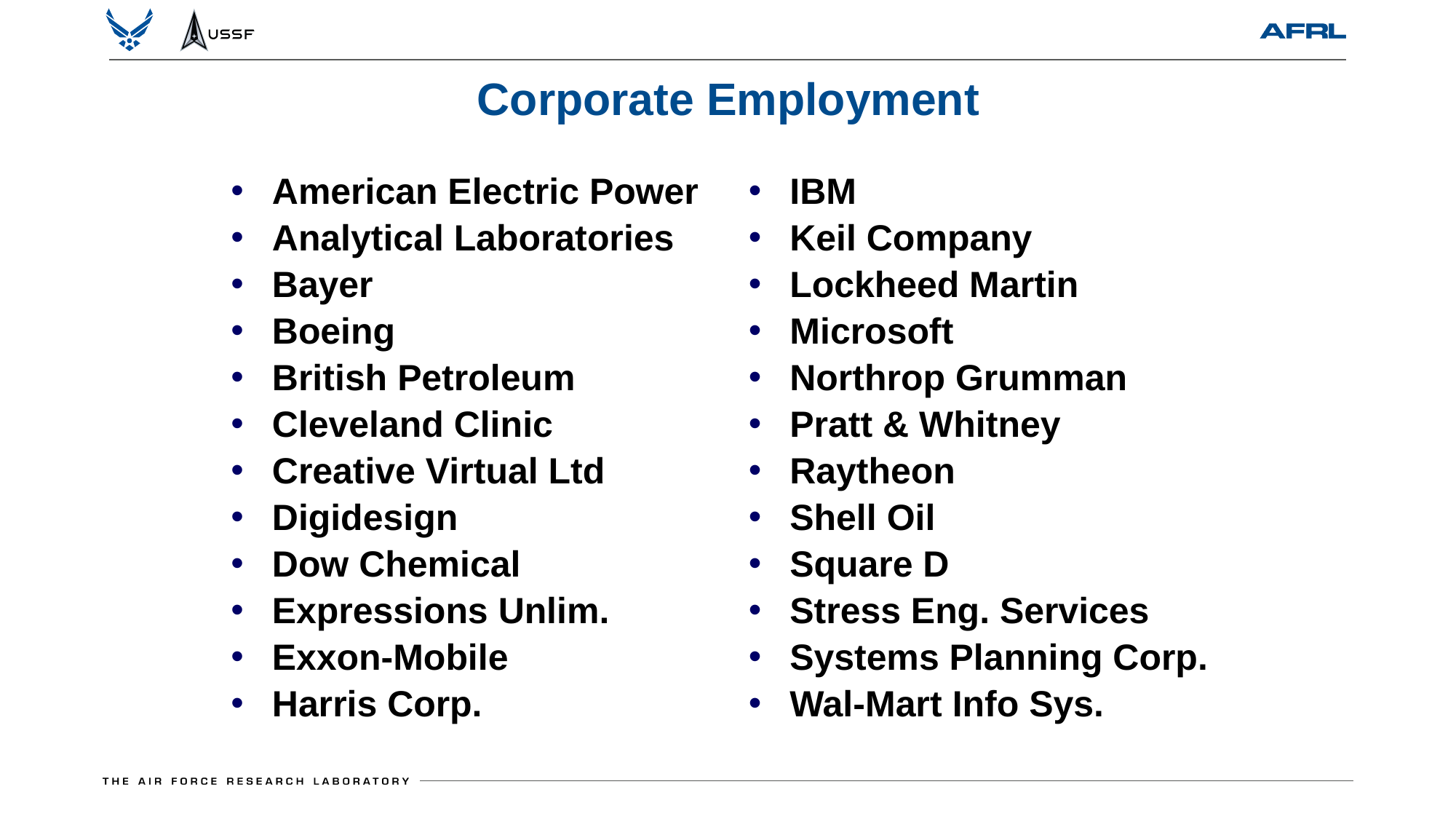

Corporate Employment
American Electric Power
Analytical Laboratories
Bayer
Boeing
British Petroleum
Cleveland Clinic
Creative Virtual Ltd
Digidesign
Dow Chemical
Expressions Unlim.
Exxon-Mobile
Harris Corp.

IBM
Keil Company
Lockheed Martin
Microsoft
Northrop Grumman
Pratt & Whitney
Raytheon
Shell Oil
Square D
Stress Eng. Services
Systems Planning Corp.
Wal-Mart Info Sys.